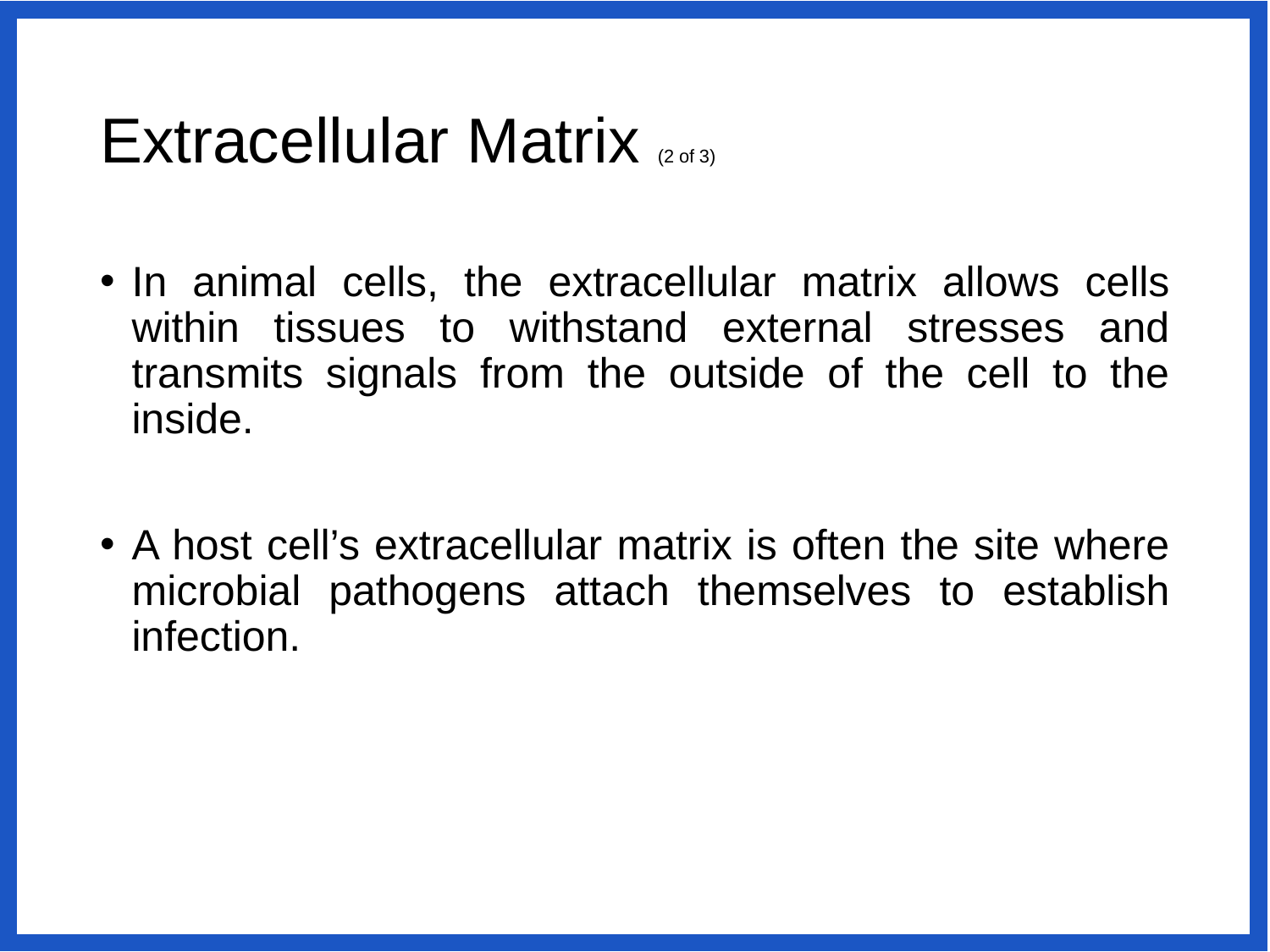

# Extracellular Matrix (2 of 3)
In animal cells, the extracellular matrix allows cells within tissues to withstand external stresses and transmits signals from the outside of the cell to the inside.

A host cell’s extracellular matrix is often the site where microbial pathogens attach themselves to establish infection.